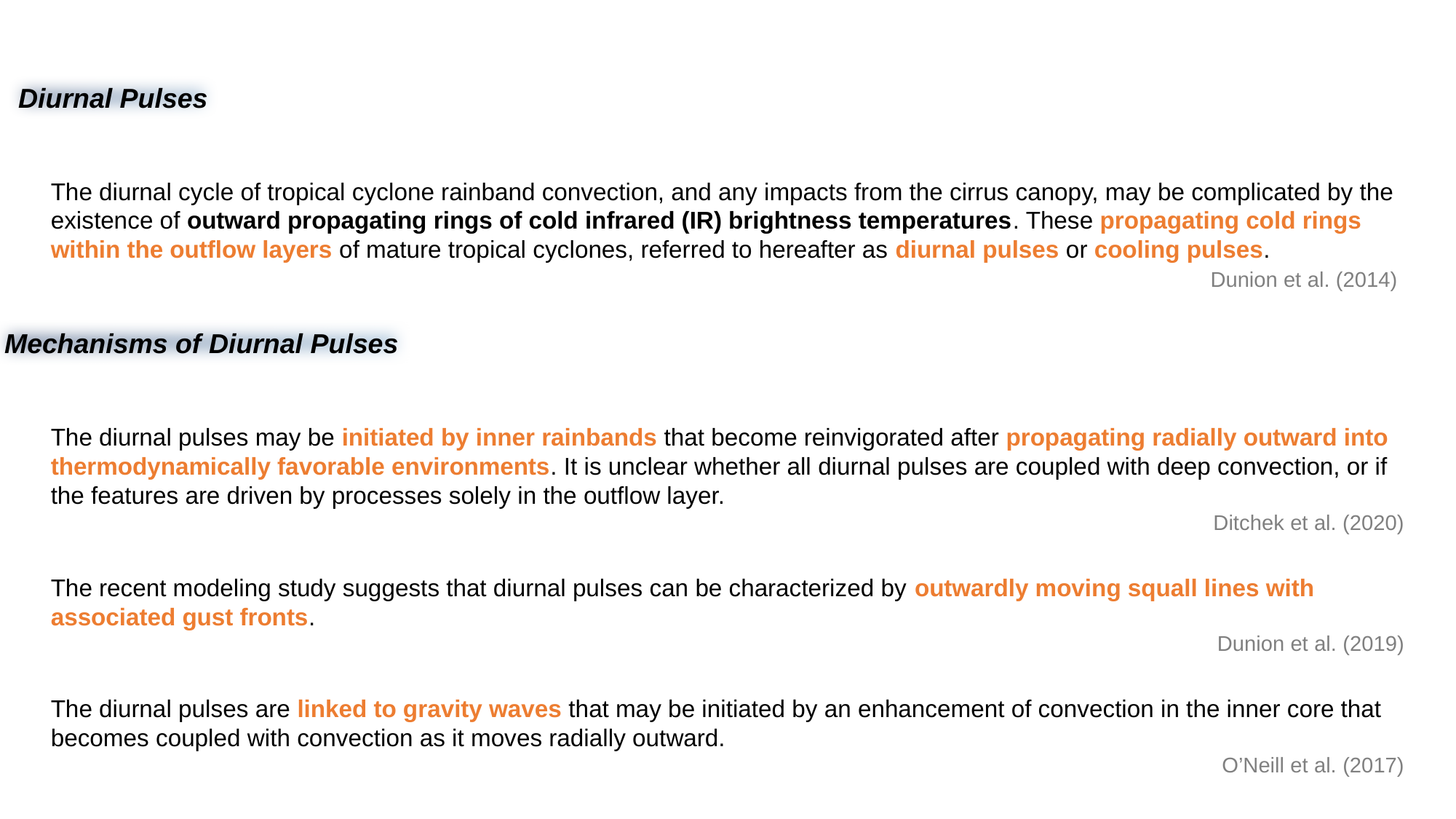

Diurnal Pulses
The diurnal cycle of tropical cyclone rainband convection, and any impacts from the cirrus canopy, may be complicated by the existence of outward propagating rings of cold infrared (IR) brightness temperatures. These propagating cold rings within the outflow layers of mature tropical cyclones, referred to hereafter as diurnal pulses or cooling pulses.
Dunion et al. (2014)
Mechanisms of Diurnal Pulses
The diurnal pulses may be initiated by inner rainbands that become reinvigorated after propagating radially outward into thermodynamically favorable environments. It is unclear whether all diurnal pulses are coupled with deep convection, or if the features are driven by processes solely in the outflow layer.
Ditchek et al. (2020)
The recent modeling study suggests that diurnal pulses can be characterized by outwardly moving squall lines with associated gust fronts.
Dunion et al. (2019)
The diurnal pulses are linked to gravity waves that may be initiated by an enhancement of convection in the inner core that becomes coupled with convection as it moves radially outward.
O’Neill et al. (2017)